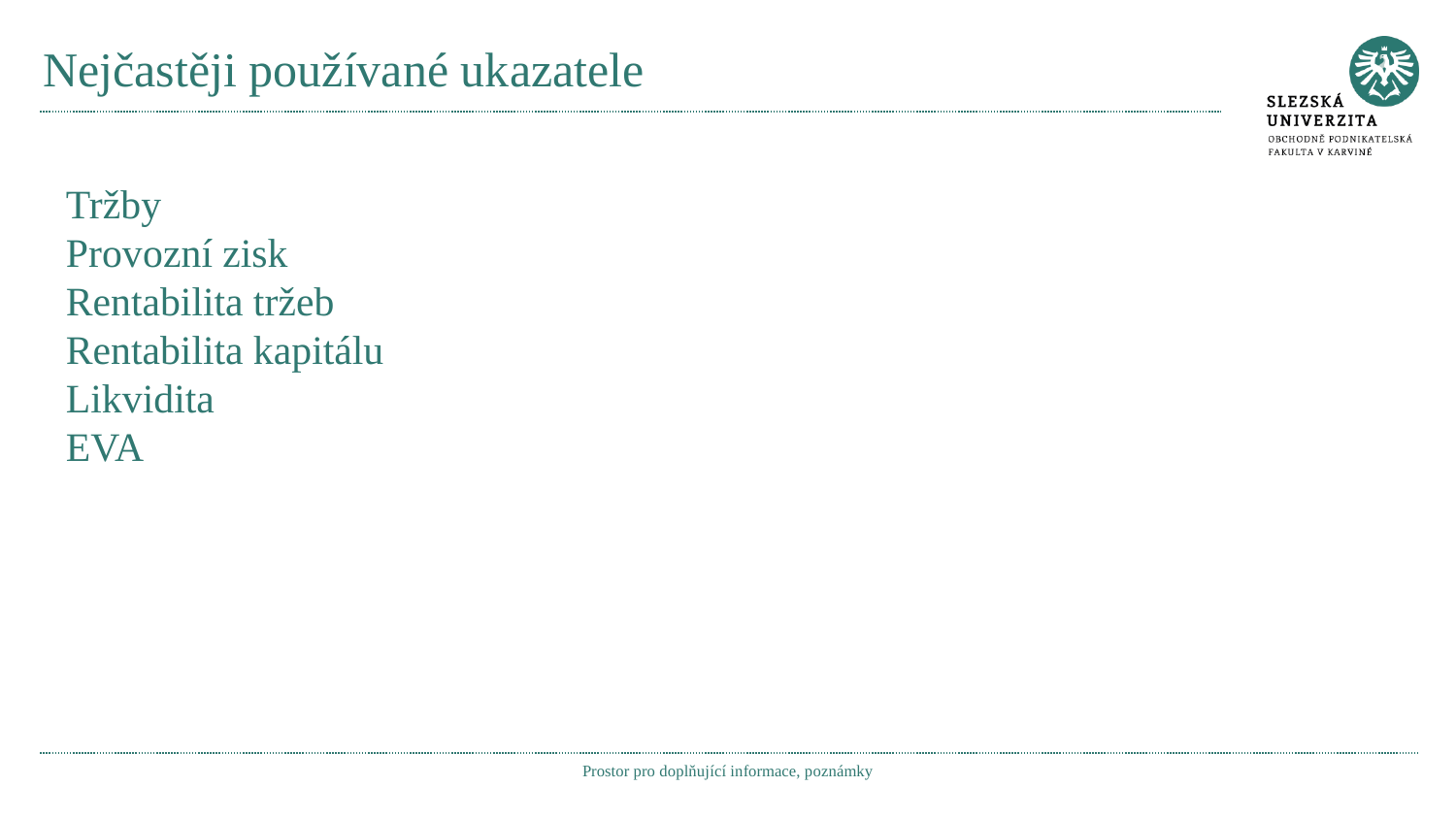

# Nejčastěji používané ukazatele
Tržby
Provozní zisk
Rentabilita tržeb
Rentabilita kapitálu
Likvidita
EVA
Prostor pro doplňující informace, poznámky